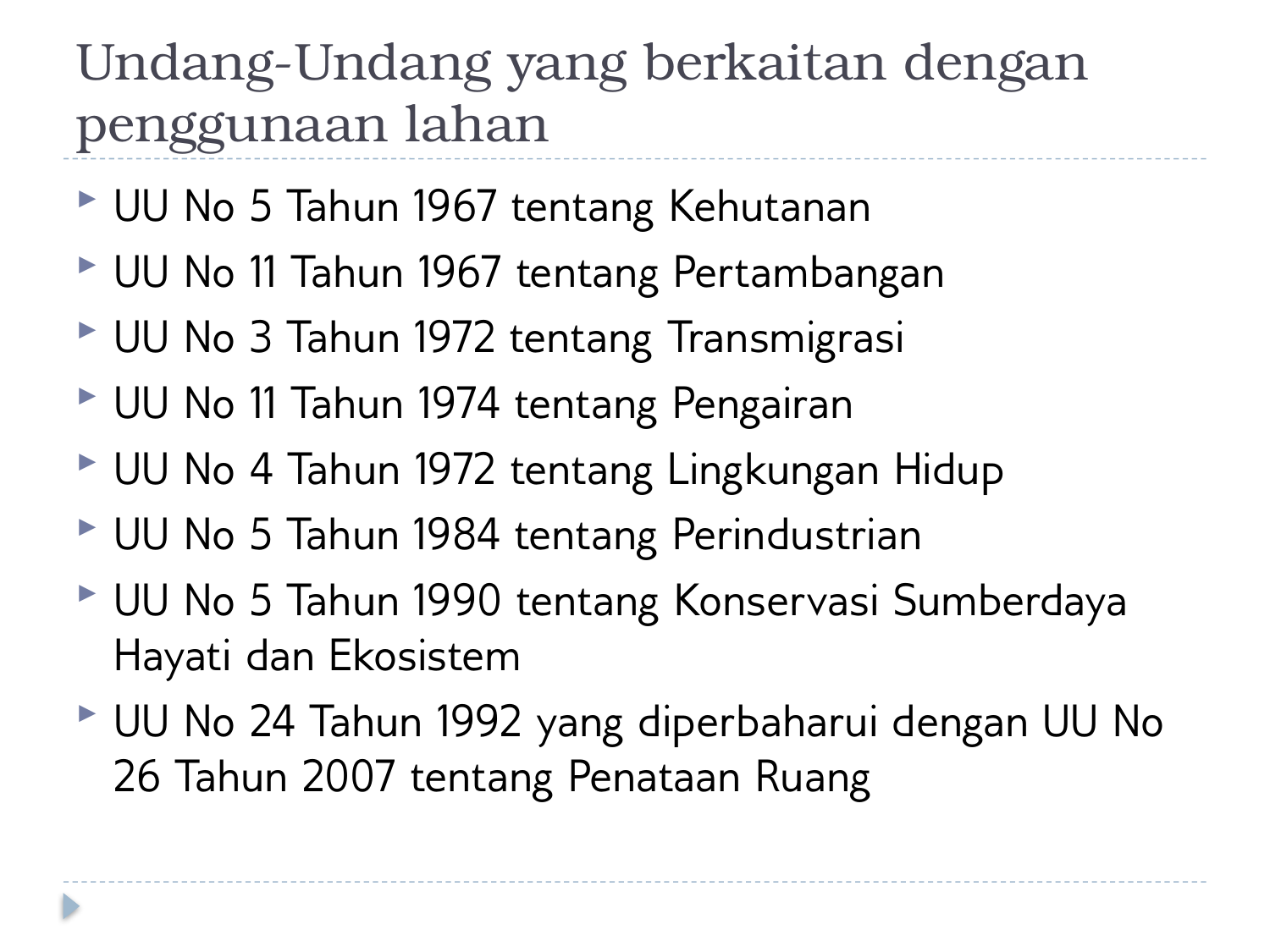

# Undang-Undang yang berkaitan dengan penggunaan lahan
UU No 5 Tahun 1967 tentang Kehutanan
UU No 11 Tahun 1967 tentang Pertambangan
UU No 3 Tahun 1972 tentang Transmigrasi
UU No 11 Tahun 1974 tentang Pengairan
UU No 4 Tahun 1972 tentang Lingkungan Hidup
UU No 5 Tahun 1984 tentang Perindustrian
UU No 5 Tahun 1990 tentang Konservasi Sumberdaya Hayati dan Ekosistem
UU No 24 Tahun 1992 yang diperbaharui dengan UU No 26 Tahun 2007 tentang Penataan Ruang